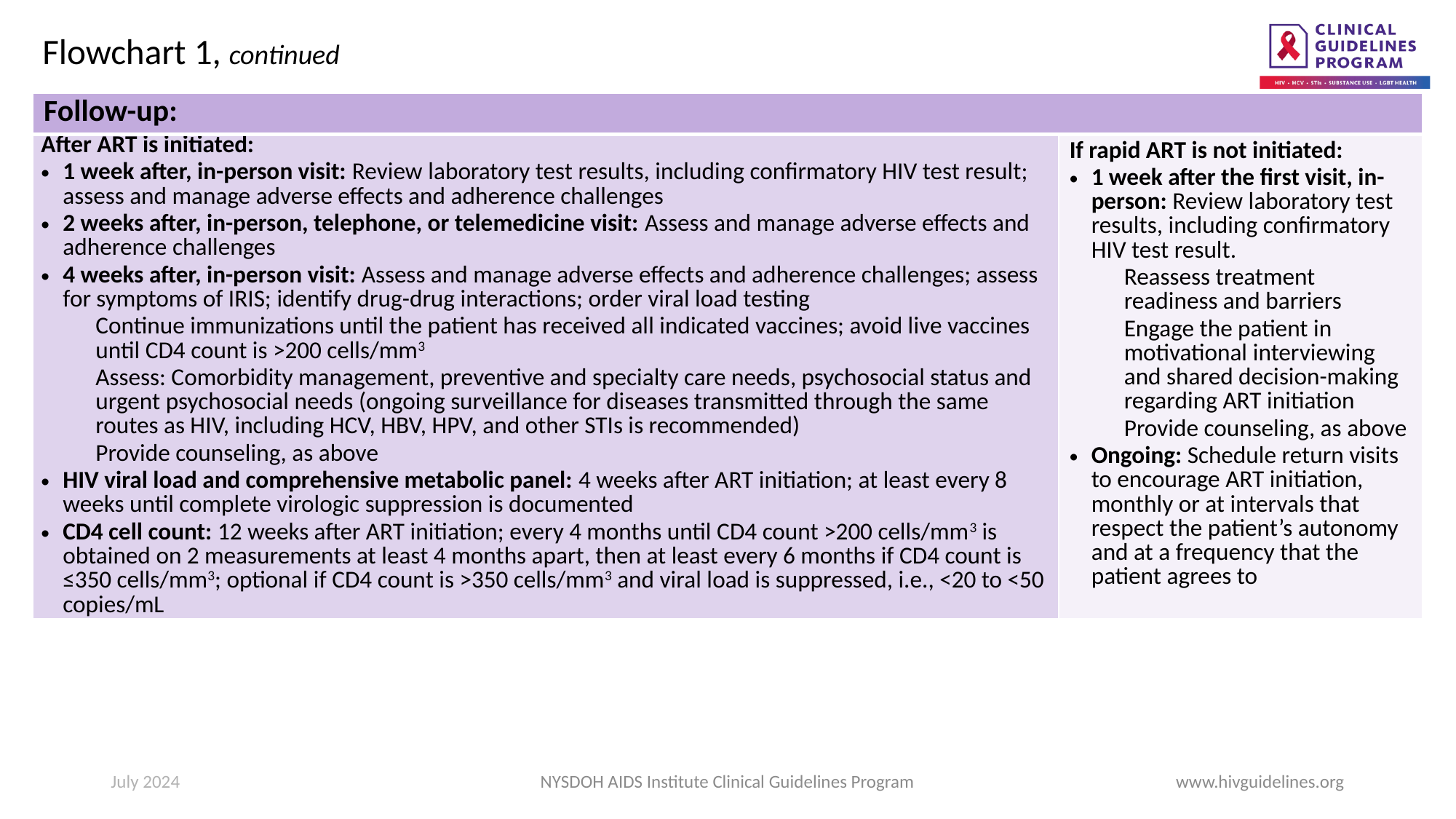

# Flowchart 1, continued
| Follow-up: |  |
| --- | --- |
| After ART is initiated: 1 week after, in-person visit: Review laboratory test results, including confirmatory HIV test result; assess and manage adverse effects and adherence challenges 2 weeks after, in-person, telephone, or telemedicine visit: Assess and manage adverse effects and adherence challenges 4 weeks after, in-person visit: Assess and manage adverse effects and adherence challenges; assess for symptoms of IRIS; identify drug-drug interactions; order viral load testing Continue immunizations until the patient has received all indicated vaccines; avoid live vaccines until CD4 count is >200 cells/mm3 Assess: Comorbidity management, preventive and specialty care needs, psychosocial status and urgent psychosocial needs (ongoing surveillance for diseases transmitted through the same routes as HIV, including HCV, HBV, HPV, and other STIs is recommended) Provide counseling, as above HIV viral load and comprehensive metabolic panel: 4 weeks after ART initiation; at least every 8 weeks until complete virologic suppression is documented CD4 cell count: 12 weeks after ART initiation; every 4 months until CD4 count >200 cells/mm3 is obtained on 2 measurements at least 4 months apart, then at least every 6 months if CD4 count is ≤350 cells/mm3; optional if CD4 count is >350 cells/mm3 and viral load is suppressed, i.e., <20 to <50 copies/mL | If rapid ART is not initiated: 1 week after the first visit, in-person: Review laboratory test results, including confirmatory HIV test result. Reassess treatment readiness and barriers Engage the patient in motivational interviewing and shared decision-making regarding ART initiation Provide counseling, as above Ongoing: Schedule return visits to encourage ART initiation, monthly or at intervals that respect the patient’s autonomy and at a frequency that the patient agrees to |
July 2024
NYSDOH AIDS Institute Clinical Guidelines Program
www.hivguidelines.org